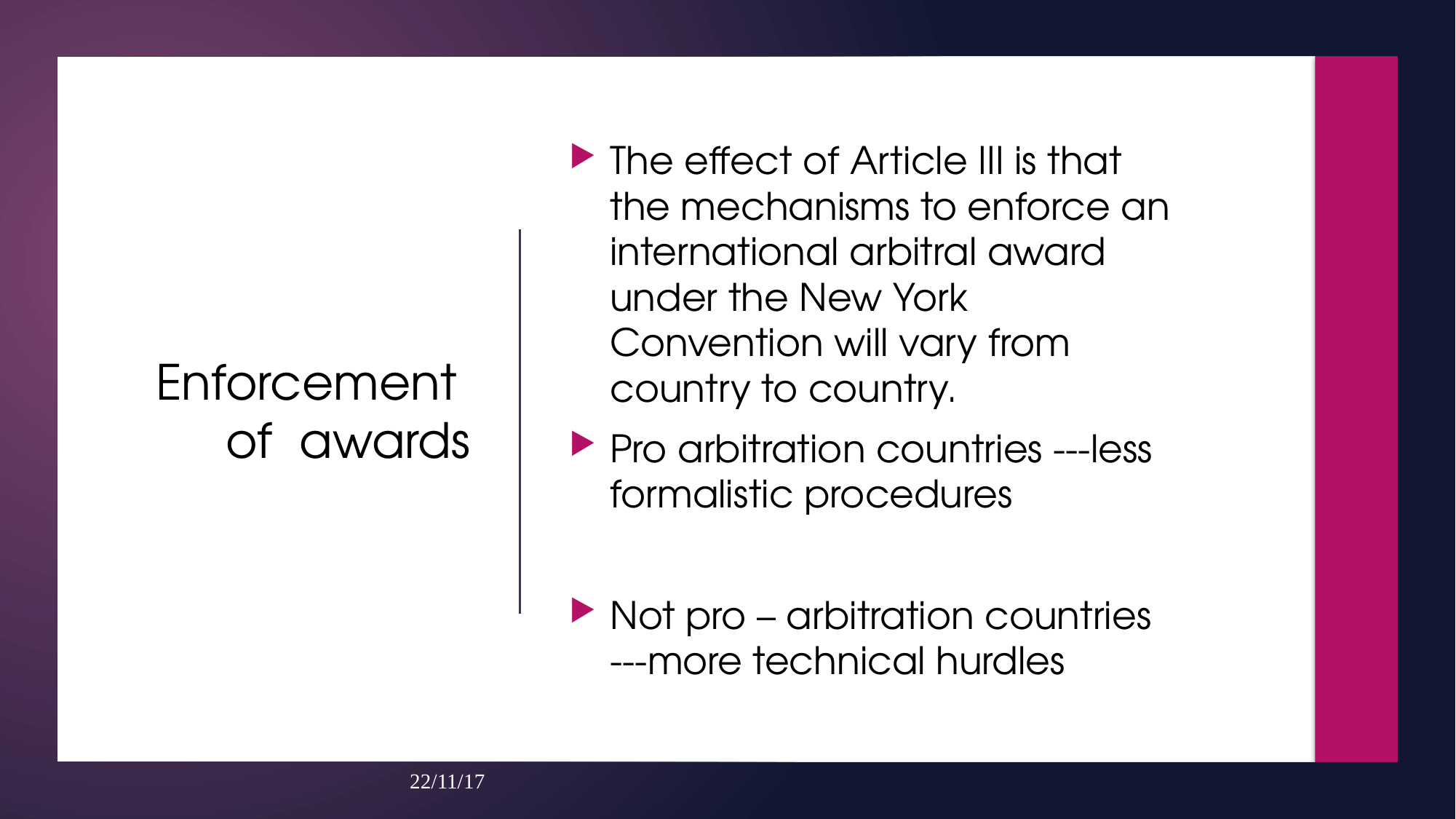

The effect of Article III is that the mechanisms to enforce an international arbitral award under the New York Convention will vary from country to country.
Pro arbitration countries ---less formalistic procedures

Not pro – arbitration countries ---more technical hurdles
Enforcement  of  awards
22/11/17